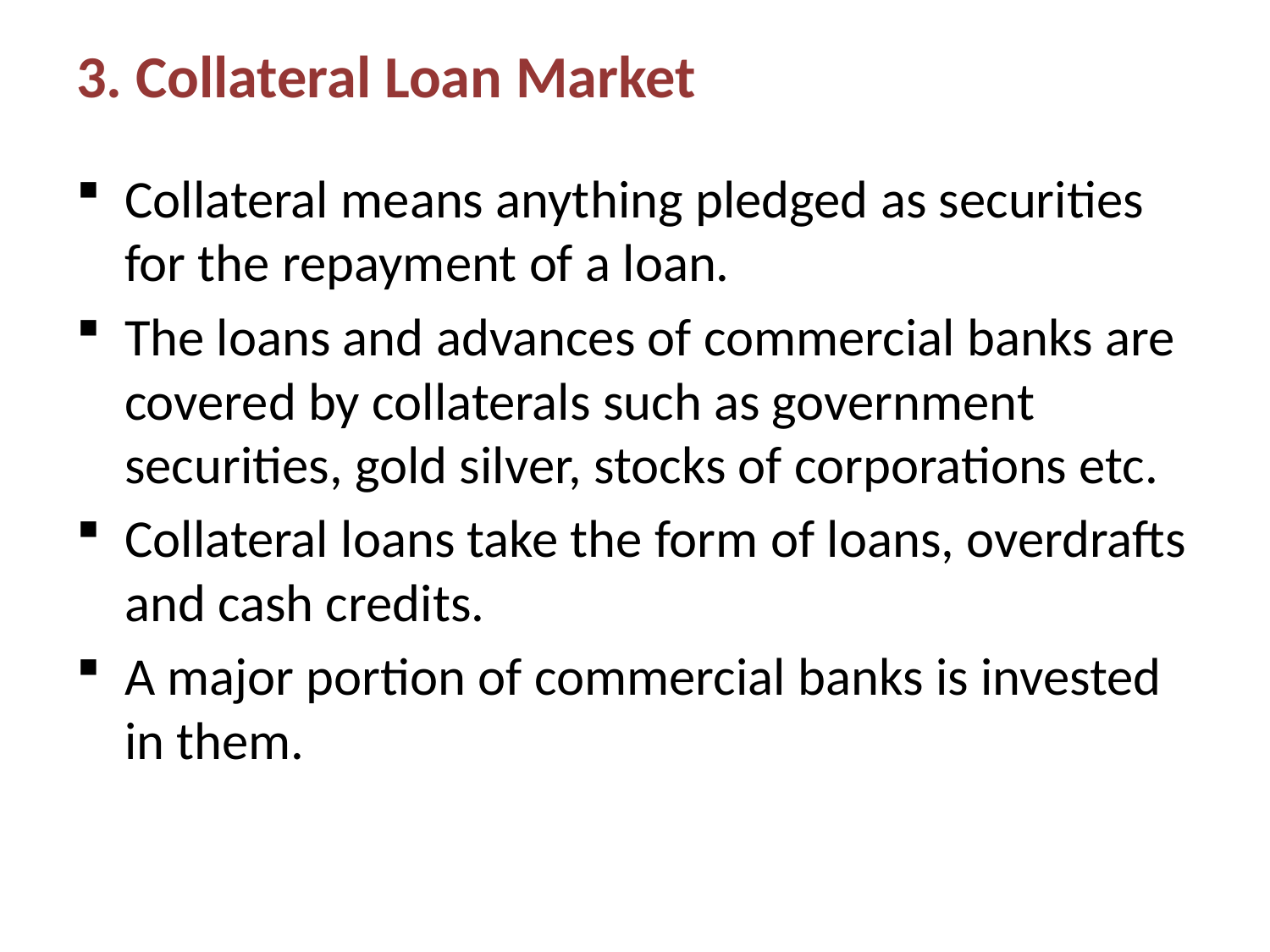

# 3. Collateral Loan Market
Collateral means anything pledged as securities for the repayment of a loan.
The loans and advances of commercial banks are covered by collaterals such as government securities, gold silver, stocks of corporations etc.
Collateral loans take the form of loans, overdrafts and cash credits.
A major portion of commercial banks is invested in them.